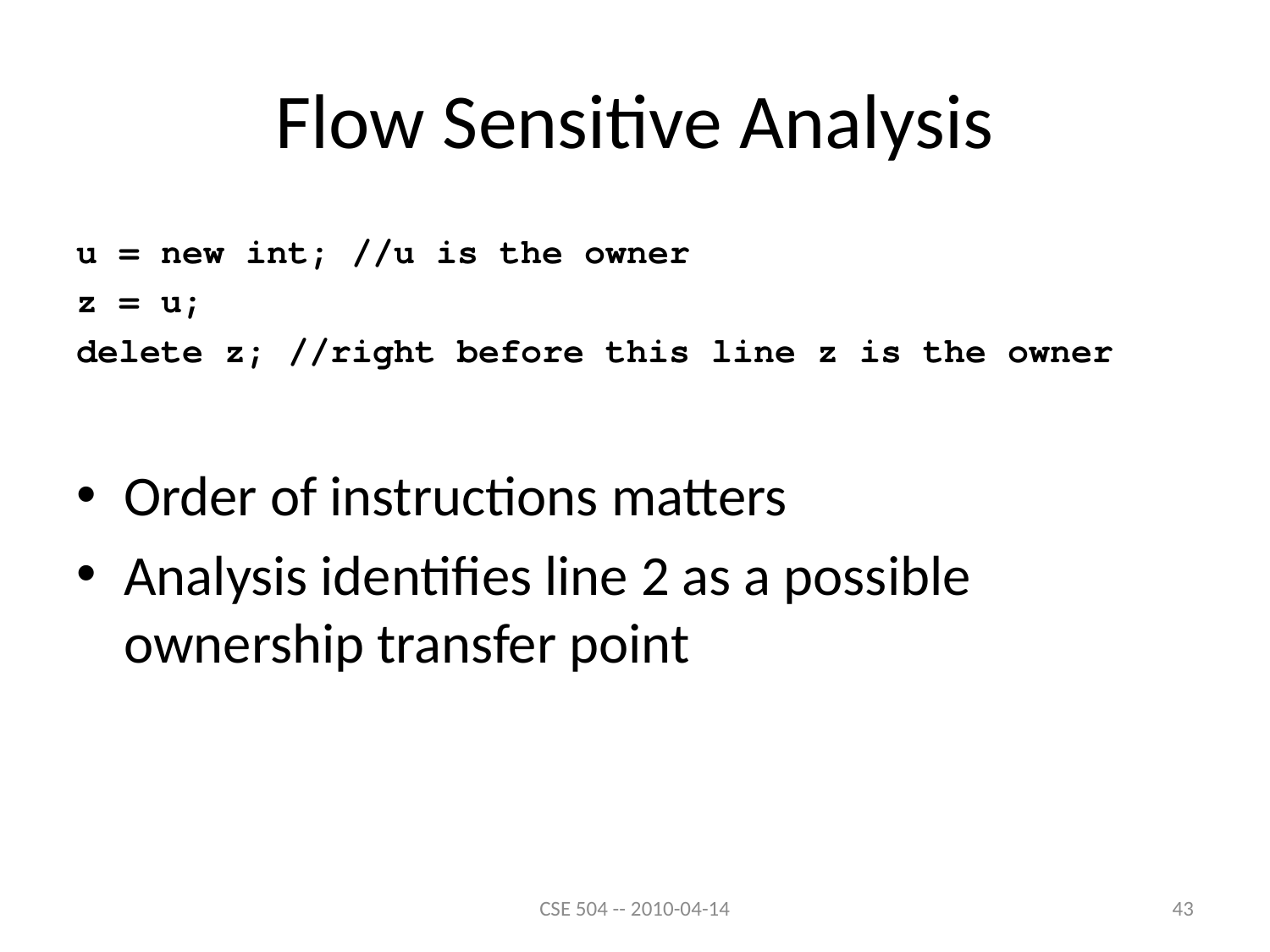

# Flow Sensitive Analysis
u = new int; //u is the owner
z = u;
delete z; //right before this line z is the owner

Order of instructions matters
Analysis identifies line 2 as a possible ownership transfer point

CSE 504 -- 2010-04-14
43